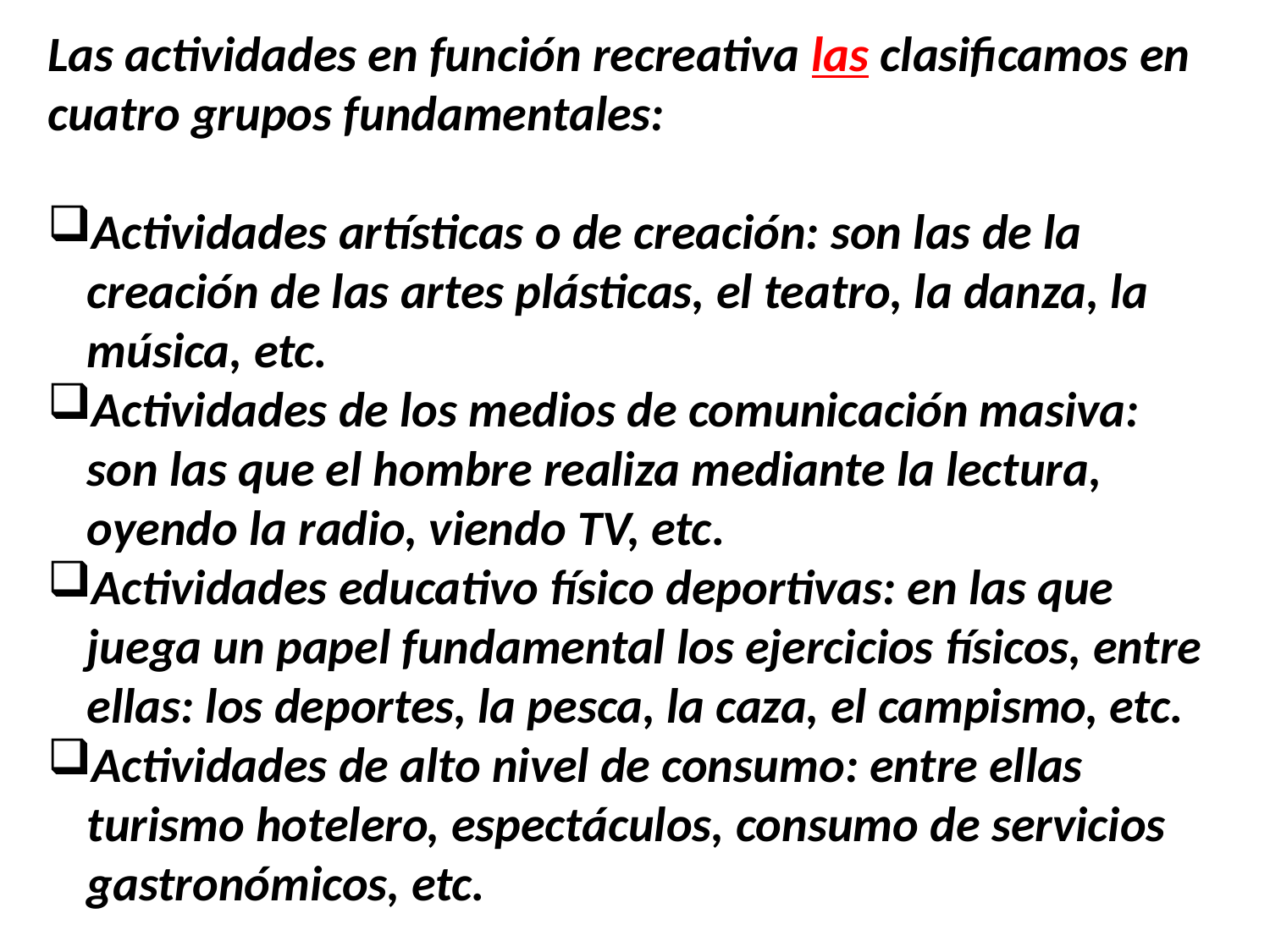

Las actividades en función recreativa las clasificamos en cuatro grupos fundamentales:

Actividades artísticas o de creación: son las de la creación de las artes plásticas, el teatro, la danza, la música, etc.
Actividades de los medios de comunicación masiva: son las que el hombre realiza mediante la lectura, oyendo la radio, viendo TV, etc.
Actividades educativo físico deportivas: en las que juega un papel fundamental los ejercicios físicos, entre ellas: los deportes, la pesca, la caza, el campismo, etc.
Actividades de alto nivel de consumo: entre ellas turismo hotelero, espectáculos, consumo de servicios gastronómicos, etc.